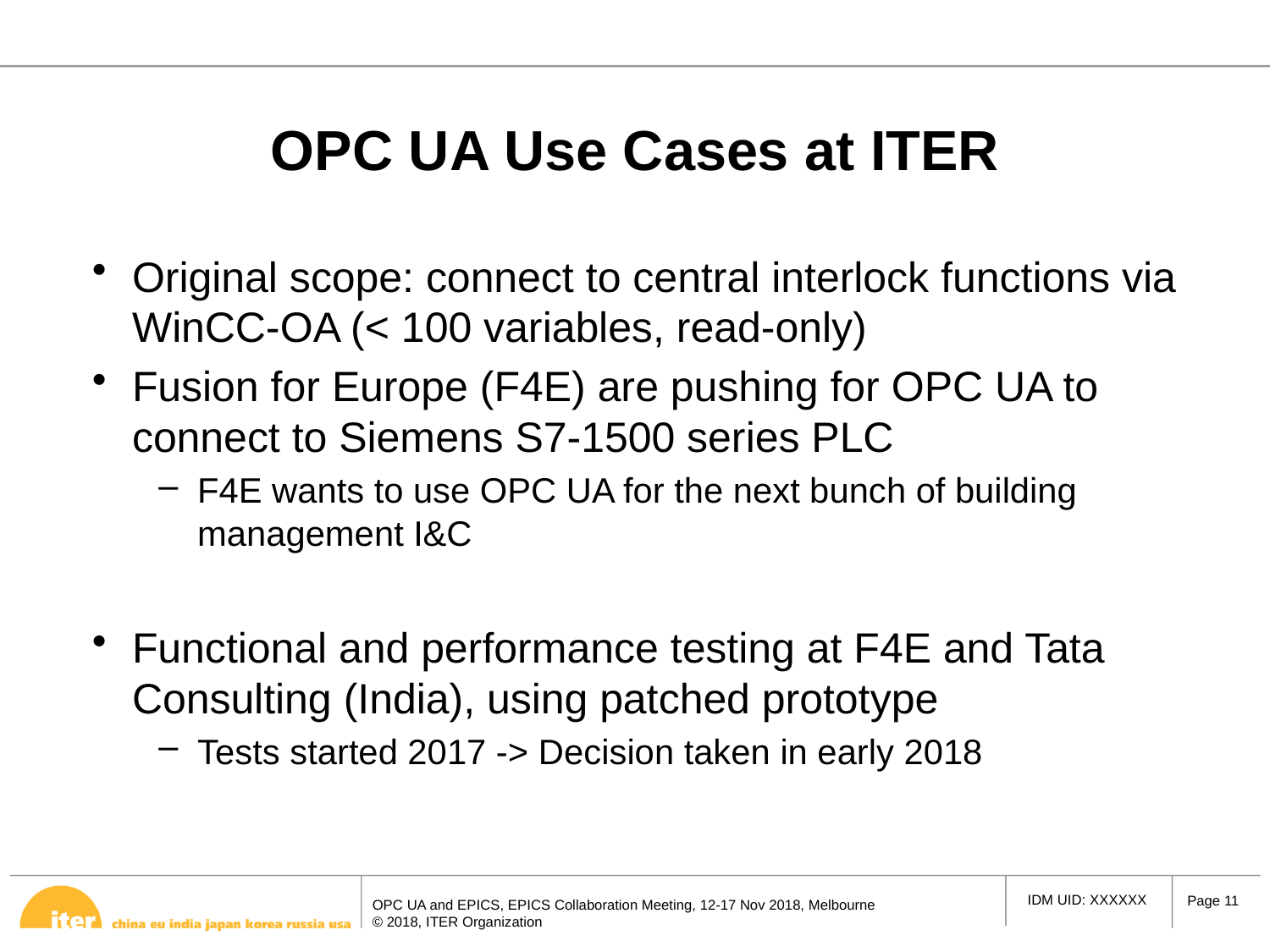

# OPC UA Use Cases at ITER
Original scope: connect to central interlock functions via WinCC-OA (< 100 variables, read-only)
Fusion for Europe (F4E) are pushing for OPC UA to connect to Siemens S7-1500 series PLC
F4E wants to use OPC UA for the next bunch of building management I&C

Functional and performance testing at F4E and Tata Consulting (India), using patched prototype
Tests started 2017 -> Decision taken in early 2018